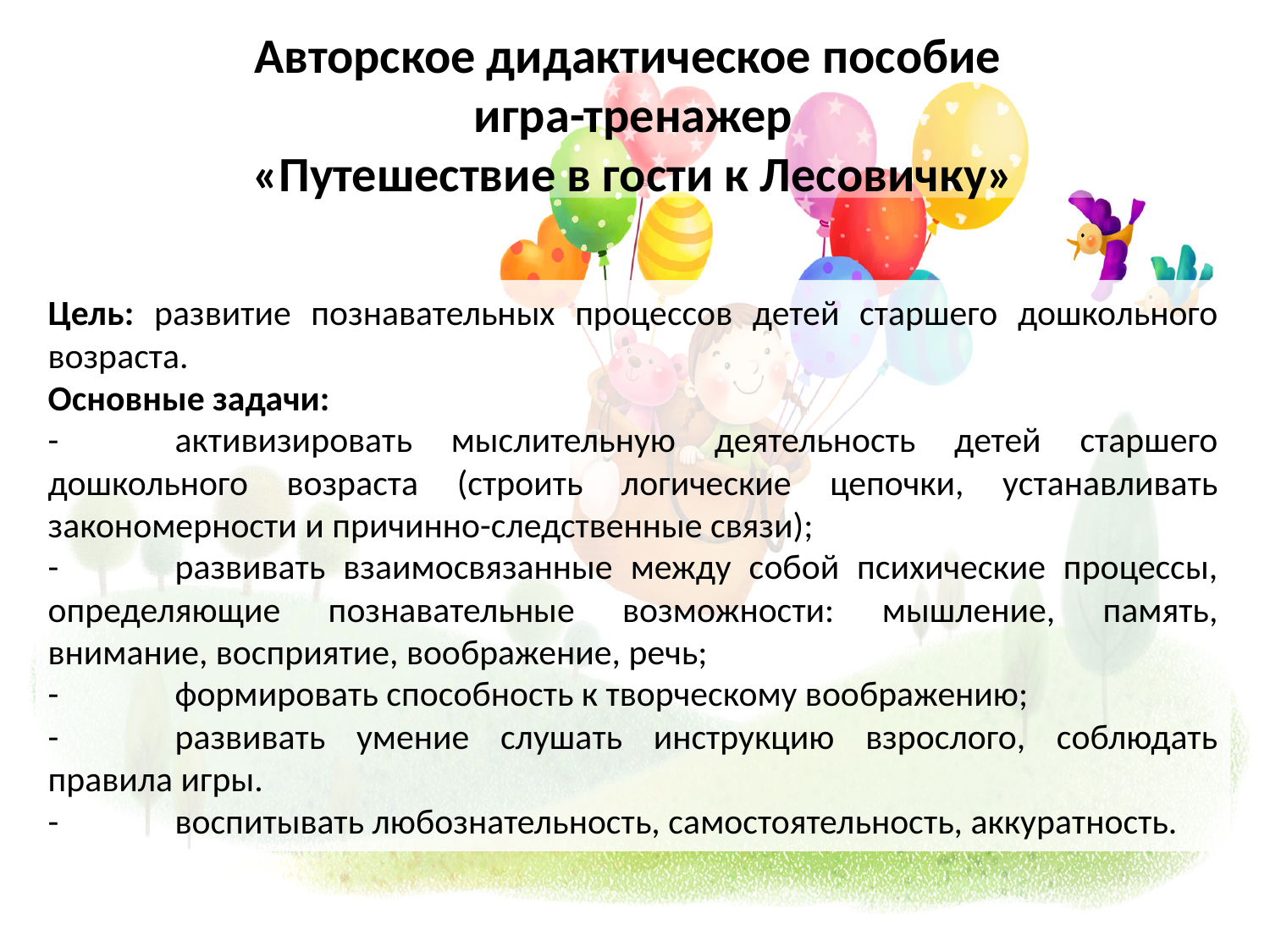

Авторское дидактическое пособие
игра-тренажер
«Путешествие в гости к Лесовичку»
Цель: развитие познавательных процессов детей старшего дошкольного возраста.
Основные задачи:
-	активизировать мыслительную деятельность детей старшего дошкольного возраста (строить логические цепочки, устанавливать закономерности и причинно-следственные связи);
-	развивать взаимосвязанные между собой психические процессы, определяющие познавательные возможности: мышление, память, внимание, восприятие, воображение, речь;
-	формировать способность к творческому воображению;
-	развивать умение слушать инструкцию взрослого, соблюдать правила игры.
-	воспитывать любознательность, самостоятельность, аккуратность.